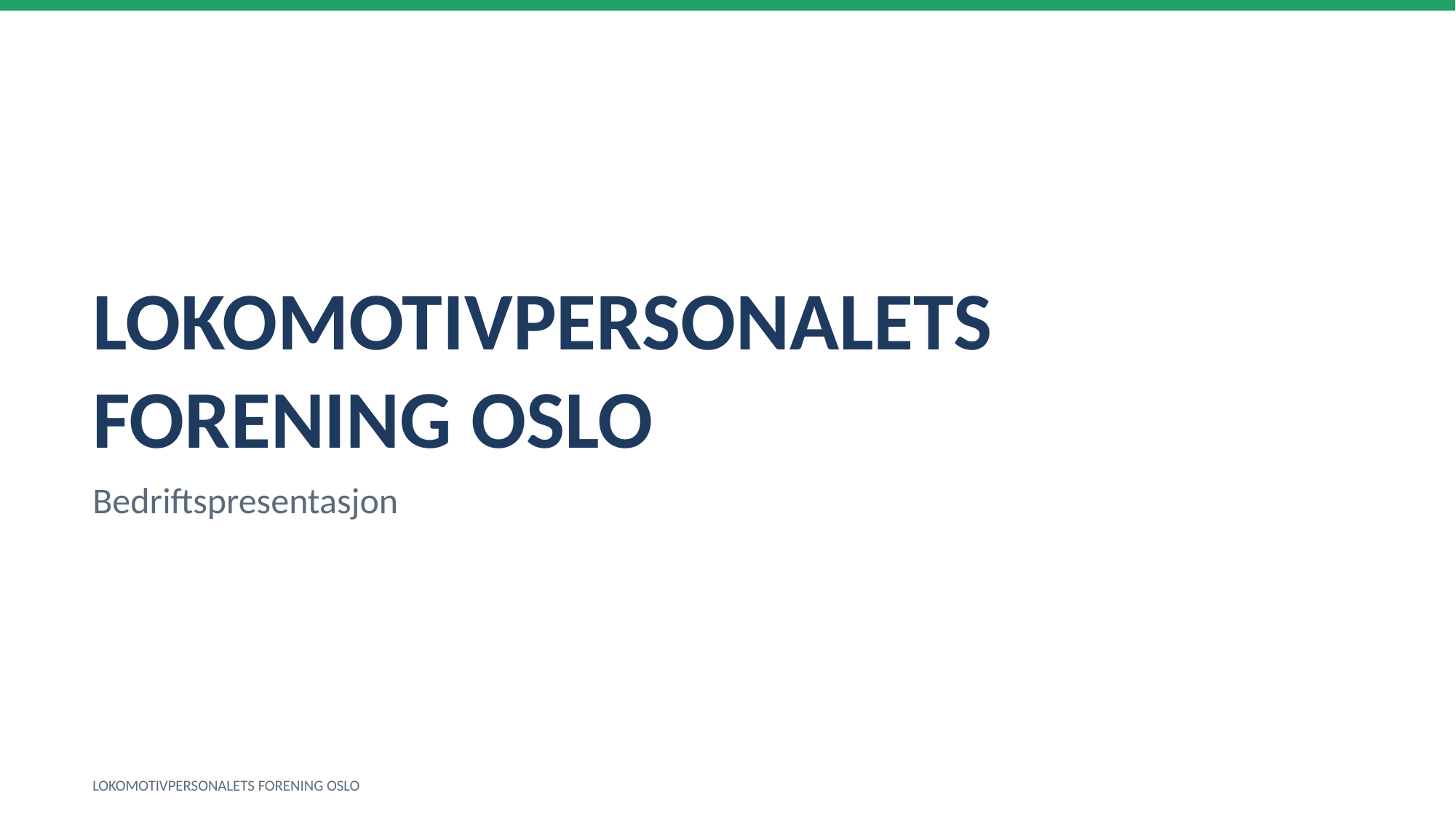

LOKOMOTIVPERSONALETS FORENING OSLO
Bedriftspresentasjon
LOKOMOTIVPERSONALETS FORENING OSLO